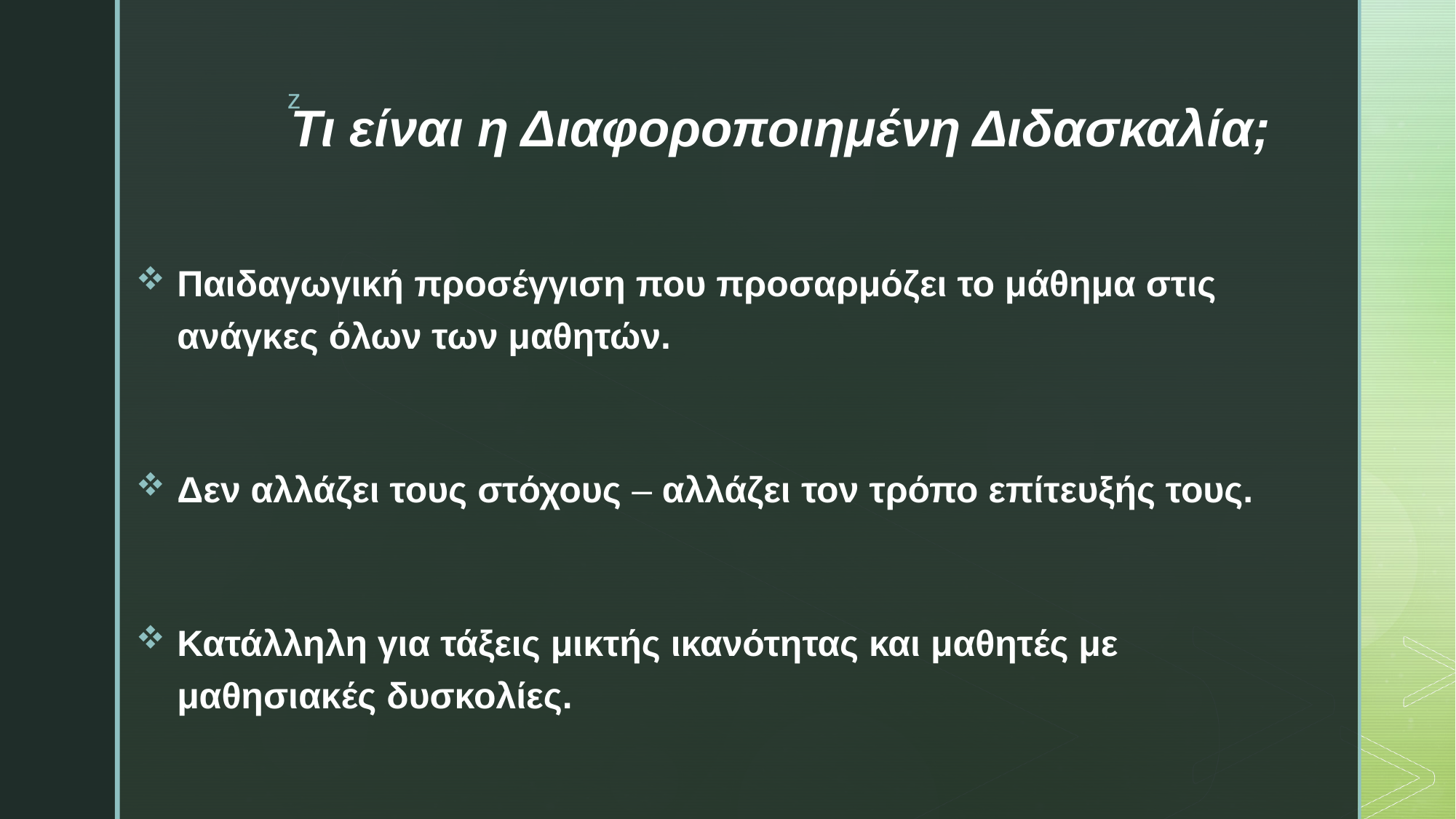

# Τι είναι η Διαφοροποιημένη Διδασκαλία;
Παιδαγωγική προσέγγιση που προσαρμόζει το μάθημα στις ανάγκες όλων των μαθητών.

Δεν αλλάζει τους στόχους – αλλάζει τον τρόπο επίτευξής τους.

Κατάλληλη για τάξεις μικτής ικανότητας και μαθητές με μαθησιακές δυσκολίες.